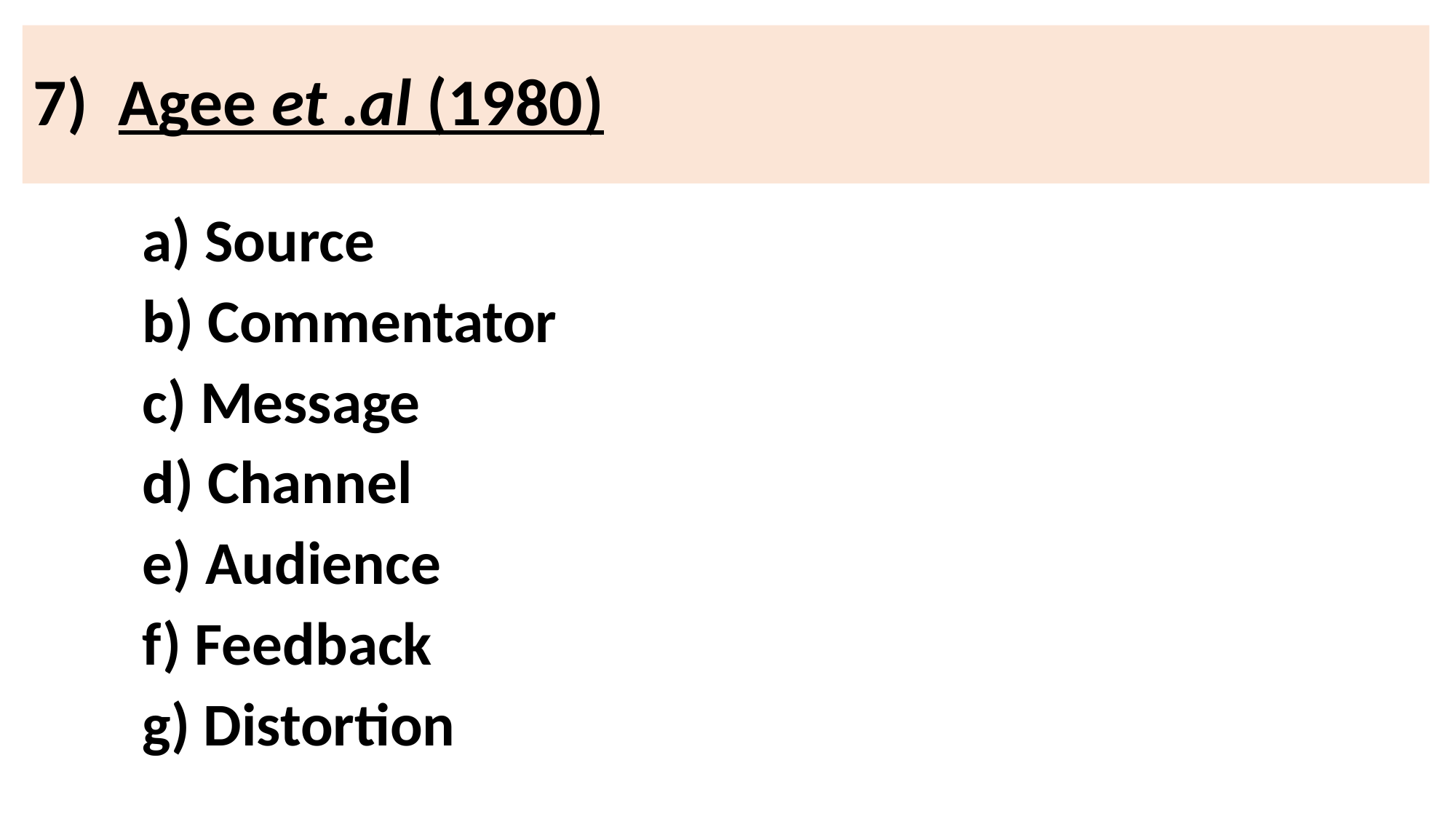

# 7)  Agee et .al (1980)
	a) Source
	b) Commentator
	c) Message
	d) Channel
	e) Audience
	f) Feedback
	g) Distortion